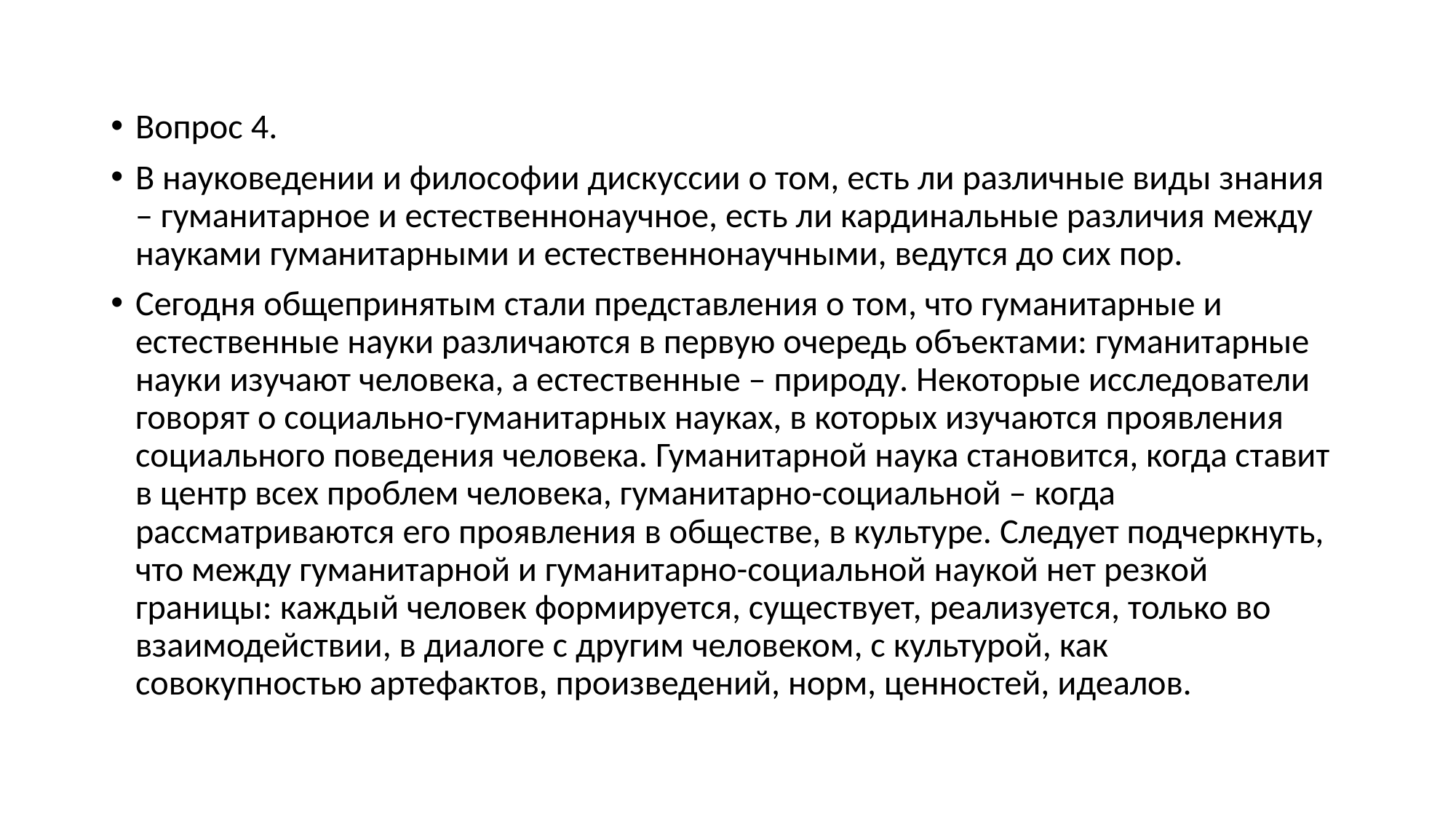

Вопрос 4.
В науковедении и философии дискуссии о том, есть ли различные виды знания – гуманитарное и естественнонаучное, есть ли кардинальные различия между науками гуманитарными и естественнонаучными, ведутся до сих пор.
Сегодня общепринятым стали представления о том, что гуманитарные и естественные науки различаются в первую очередь объектами: гуманитарные науки изучают человека, а естественные – природу. Некоторые исследователи говорят о социально-гуманитарных науках, в которых изучаются проявления социального поведения человека. Гуманитарной наука становится, когда ставит в центр всех проблем человека, гуманитарно-социальной – когда рассматриваются его проявления в обществе, в культуре. Следует подчеркнуть, что между гуманитарной и гуманитарно-социальной наукой нет резкой границы: каждый человек формируется, существует, реализуется, только во взаимодействии, в диалоге с другим человеком, с культурой, как совокупностью артефактов, произведений, норм, ценностей, идеалов.